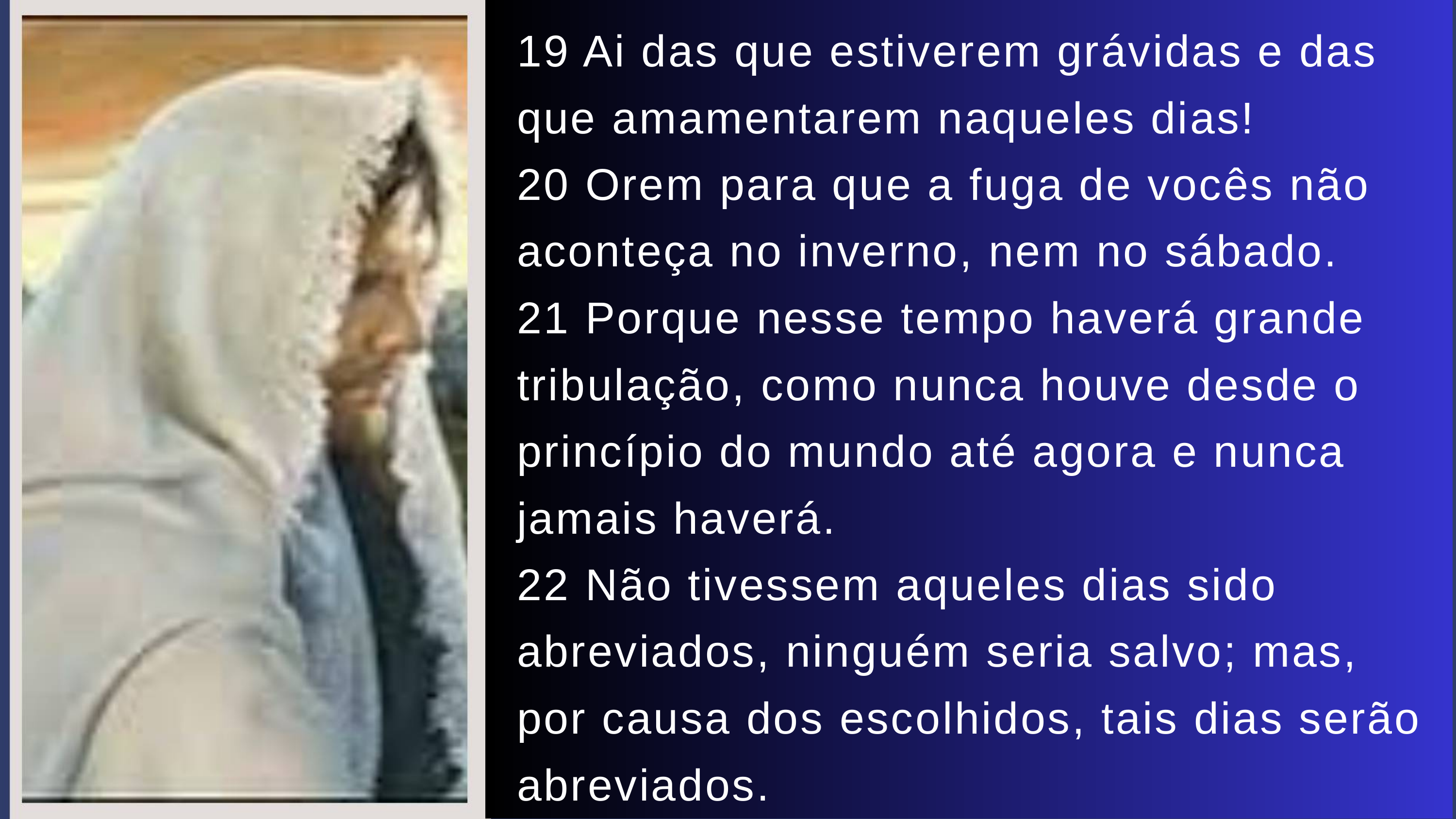

19 Ai das que estiverem grávidas e das que amamentarem naqueles dias!
20 Orem para que a fuga de vocês não aconteça no inverno, nem no sábado.
21 Porque nesse tempo haverá grande tribulação, como nunca houve desde o princípio do mundo até agora e nunca jamais haverá.
22 Não tivessem aqueles dias sido abreviados, ninguém seria salvo; mas, por causa dos escolhidos, tais dias serão abreviados.